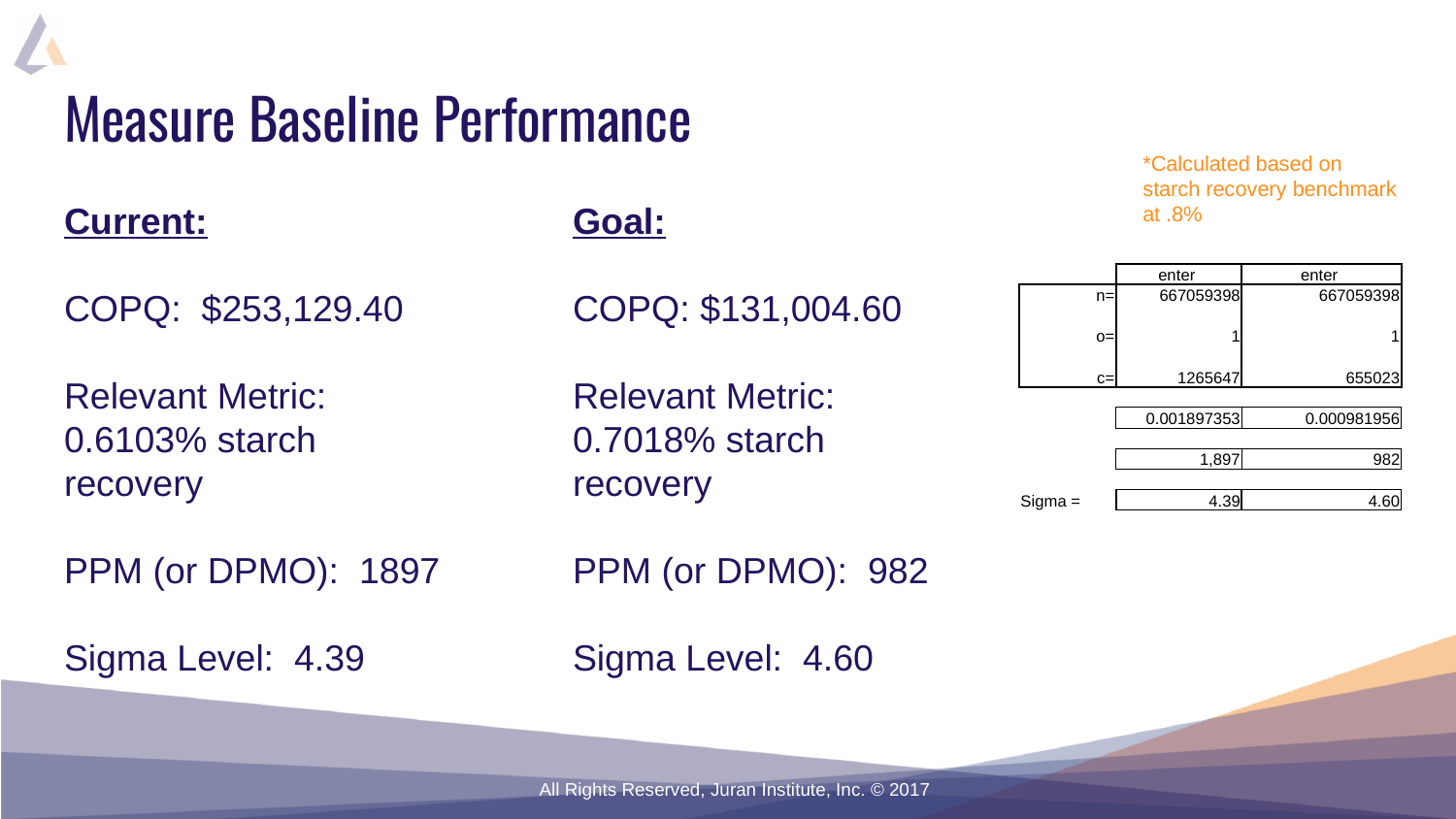

# Measure Baseline Performance
*Calculated based on starch recovery benchmark at .8%
Current:

COPQ:  $253,129.40

Relevant Metric:  0.6103% starch recovery

PPM (or DPMO):  1897

Sigma Level:  4.39
Goal:

COPQ: $131,004.60

Relevant Metric:  0.7018% starch recovery

PPM (or DPMO):  982

Sigma Level:  4.60
|  | enter | enter |
| --- | --- | --- |
| n= | 667059398 | 667059398 |
|  |  |  |
| o= | 1 | 1 |
|  |  |  |
| c= | 1265647 | 655023 |
|  |  |  |
|  | 0.001897353 | 0.000981956 |
|  |  |  |
|  | 1,897 | 982 |
|  |  |  |
| Sigma = | 4.39 | 4.60 |
|  |  |  |